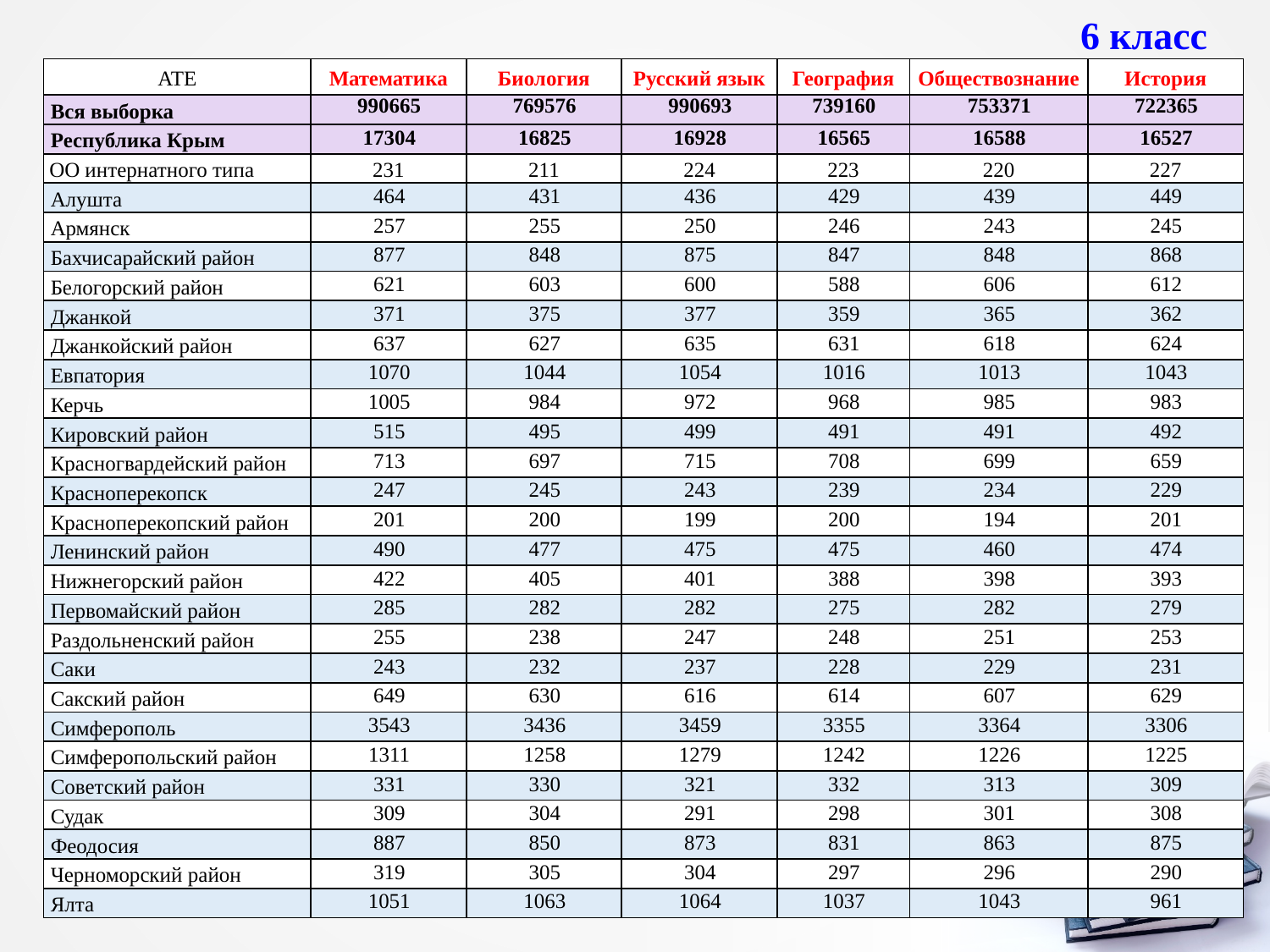

# 6 класс
| АТЕ | Математика | Биология | Русский язык | География | Обществознание | История |
| --- | --- | --- | --- | --- | --- | --- |
| Вся выборка | 990665 | 769576 | 990693 | 739160 | 753371 | 722365 |
| Республика Крым | 17304 | 16825 | 16928 | 16565 | 16588 | 16527 |
| ОО интернатного типа | 231 | 211 | 224 | 223 | 220 | 227 |
| Алушта | 464 | 431 | 436 | 429 | 439 | 449 |
| Армянск | 257 | 255 | 250 | 246 | 243 | 245 |
| Бахчисарайский район | 877 | 848 | 875 | 847 | 848 | 868 |
| Белогорский район | 621 | 603 | 600 | 588 | 606 | 612 |
| Джанкой | 371 | 375 | 377 | 359 | 365 | 362 |
| Джанкойский район | 637 | 627 | 635 | 631 | 618 | 624 |
| Евпатория | 1070 | 1044 | 1054 | 1016 | 1013 | 1043 |
| Керчь | 1005 | 984 | 972 | 968 | 985 | 983 |
| Кировский район | 515 | 495 | 499 | 491 | 491 | 492 |
| Красногвардейский район | 713 | 697 | 715 | 708 | 699 | 659 |
| Красноперекопск | 247 | 245 | 243 | 239 | 234 | 229 |
| Красноперекопский район | 201 | 200 | 199 | 200 | 194 | 201 |
| Ленинский район | 490 | 477 | 475 | 475 | 460 | 474 |
| Нижнегорский район | 422 | 405 | 401 | 388 | 398 | 393 |
| Первомайский район | 285 | 282 | 282 | 275 | 282 | 279 |
| Раздольненский район | 255 | 238 | 247 | 248 | 251 | 253 |
| Саки | 243 | 232 | 237 | 228 | 229 | 231 |
| Сакский район | 649 | 630 | 616 | 614 | 607 | 629 |
| Симферополь | 3543 | 3436 | 3459 | 3355 | 3364 | 3306 |
| Симферопольский район | 1311 | 1258 | 1279 | 1242 | 1226 | 1225 |
| Советский район | 331 | 330 | 321 | 332 | 313 | 309 |
| Судак | 309 | 304 | 291 | 298 | 301 | 308 |
| Феодосия | 887 | 850 | 873 | 831 | 863 | 875 |
| Черноморский район | 319 | 305 | 304 | 297 | 296 | 290 |
| Ялта | 1051 | 1063 | 1064 | 1037 | 1043 | 961 |
9